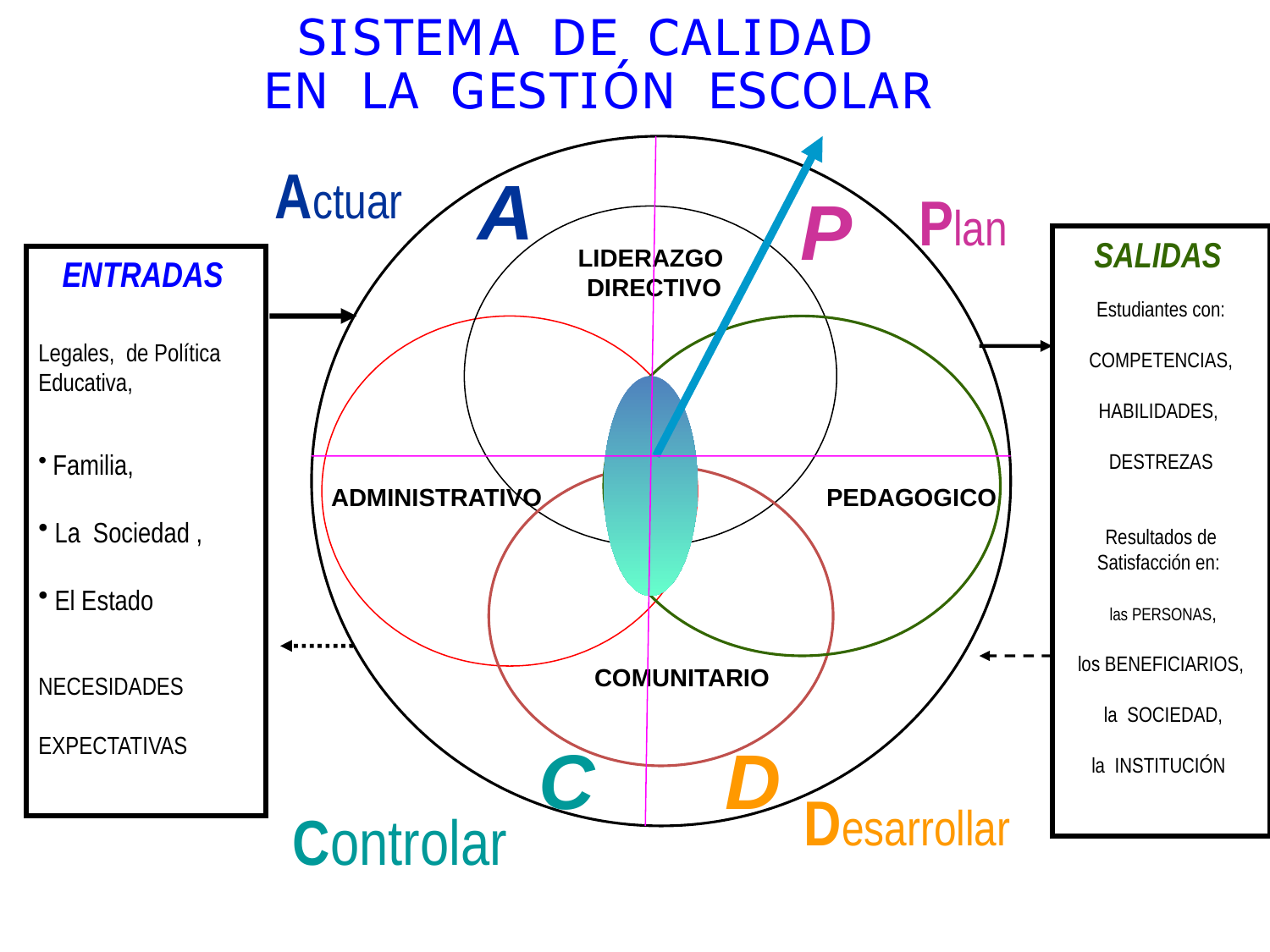

SISTEMA  DE  CALIDAD
EN  LA  GESTIÓN  ESCOLAR

Actuar
A
P
Plan

SALIDAS

Estudiantes con:

COMPETENCIAS,

HABILIDADES,

DESTREZAS

Resultados de Satisfacción en:

 las PERSONAS,

los BENEFICIARIOS,

 la  SOCIEDAD,

la  INSTITUCIÓN
LIDERAZGO
 DIRECTIVO
ENTRADAS

Legales,  de Política Educativa,

 Familia,

 La  Sociedad ,

 El Estado

NECESIDADES

EXPECTATIVAS

ADMINISTRATIVO
PEDAGOGICO

COMUNITARIO

C
D
Desarrollar
Controlar